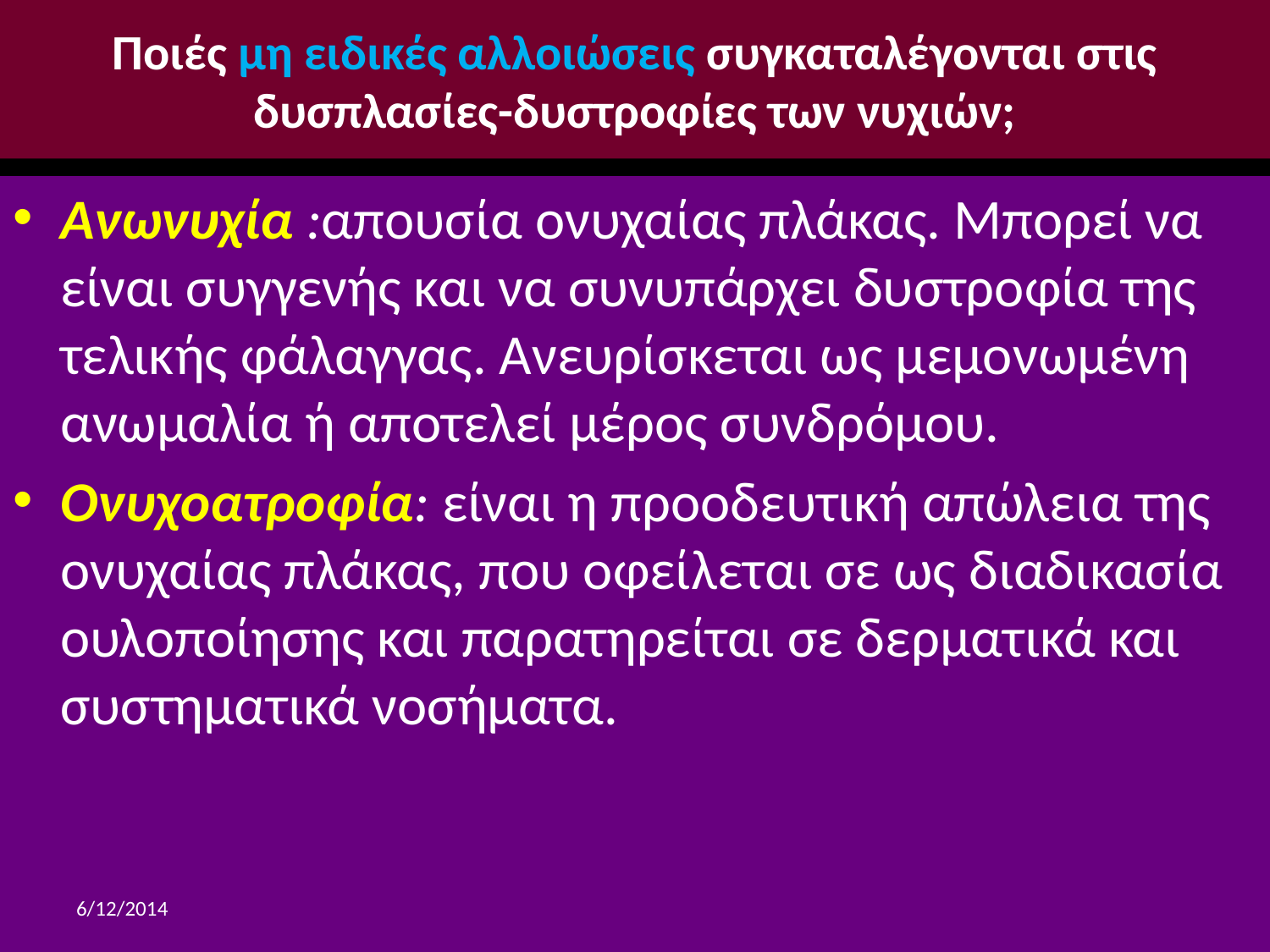

# Ποιές μη ειδικές αλλοιώσεις συγκαταλέγονται στις δυσπλασίες-δυστροφίες των νυχιών;
Ανωνυχία :απουσία ονυχαίας πλάκας. Μπορεί να είναι συγγενής και να συνυπάρχει δυστροφία της τελικής φάλαγγας. Ανευρίσκεται ως μεμονωμένη ανωμαλία ή αποτελεί μέρος συνδρόμου.
Ονυχοατροφία: είναι η προοδευτική απώλεια της ονυχαίας πλάκας, που οφείλεται σε ως διαδικασία ουλοποίησης και παρατηρείται σε δερματικά και συστηματικά νοσήματα.

6/12/2014
Αναστασιάδη Ντότσικα Ιωάννα Μ.Δ.Ε.
62